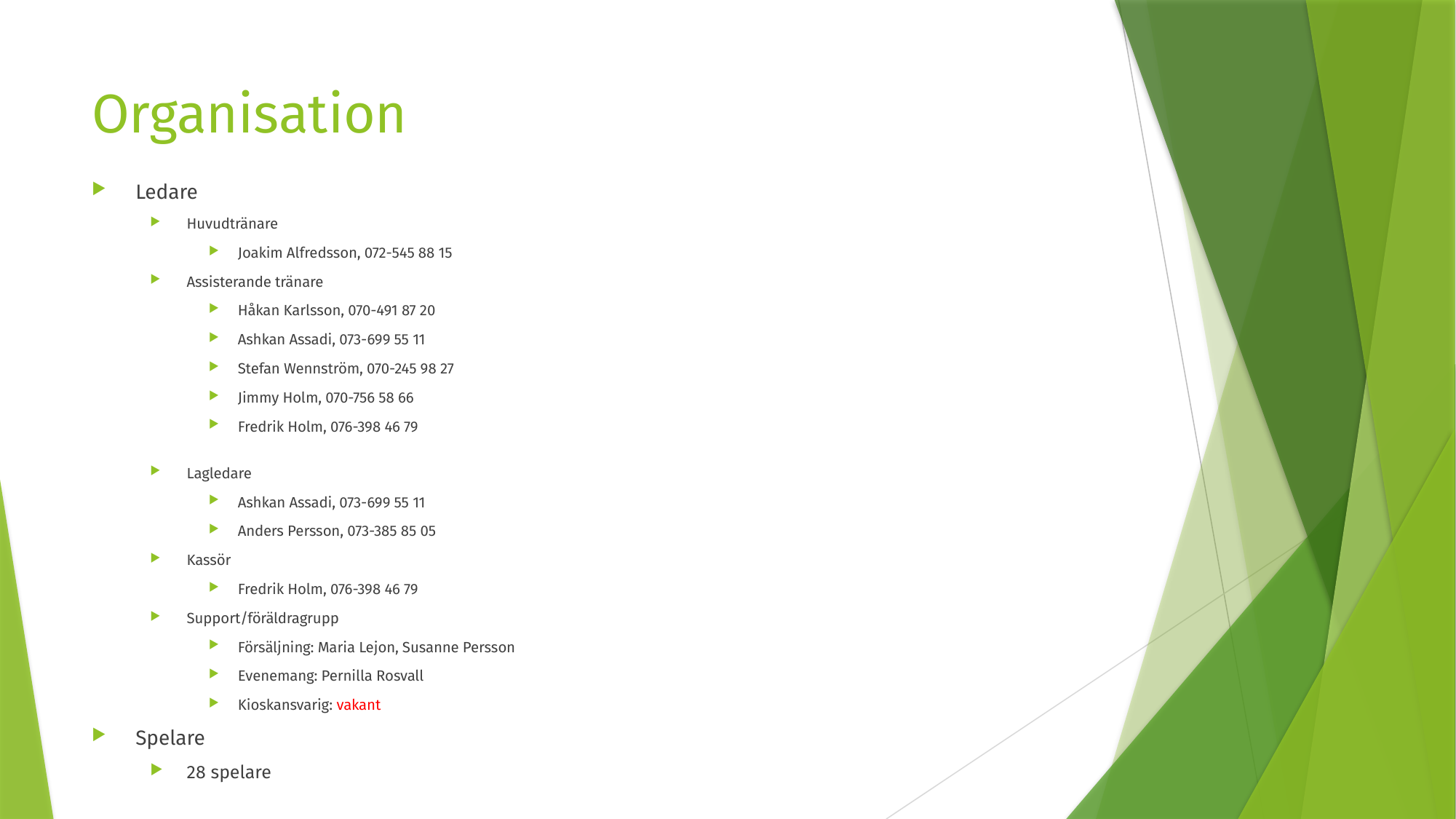

# Organisation
Ledare
Huvudtränare
Joakim Alfredsson, 072-545 88 15
Assisterande tränare
Håkan Karlsson, 070-491 87 20
Ashkan Assadi, 073-699 55 11
Stefan Wennström, 070-245 98 27
Jimmy Holm, 070-756 58 66
Fredrik Holm, 076-398 46 79
Lagledare
Ashkan Assadi, 073-699 55 11
Anders Persson, 073-385 85 05
Kassör
Fredrik Holm, 076-398 46 79
Support/föräldragrupp
Försäljning: Maria Lejon, Susanne Persson
Evenemang: Pernilla Rosvall
Kioskansvarig: vakant
Spelare
28 spelare